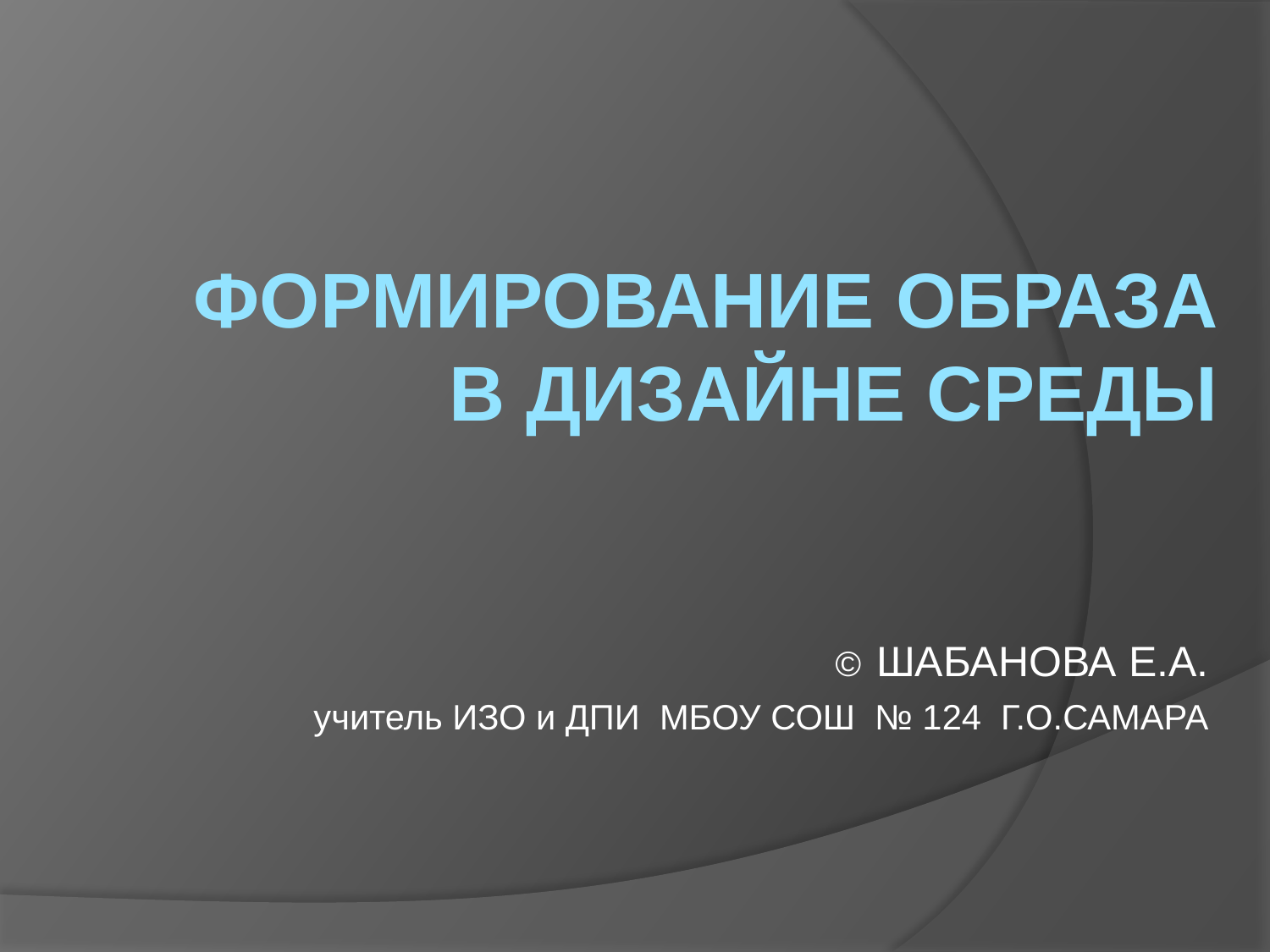

ФОРМИРОВАНИЕ ОБРАЗА В ДИЗАЙНЕ СРЕДЫ
© ШАБАНОВА Е.А.
учитель ИЗО и ДПИ  МБОУ СОШ  № 124  Г.О.САМАРА